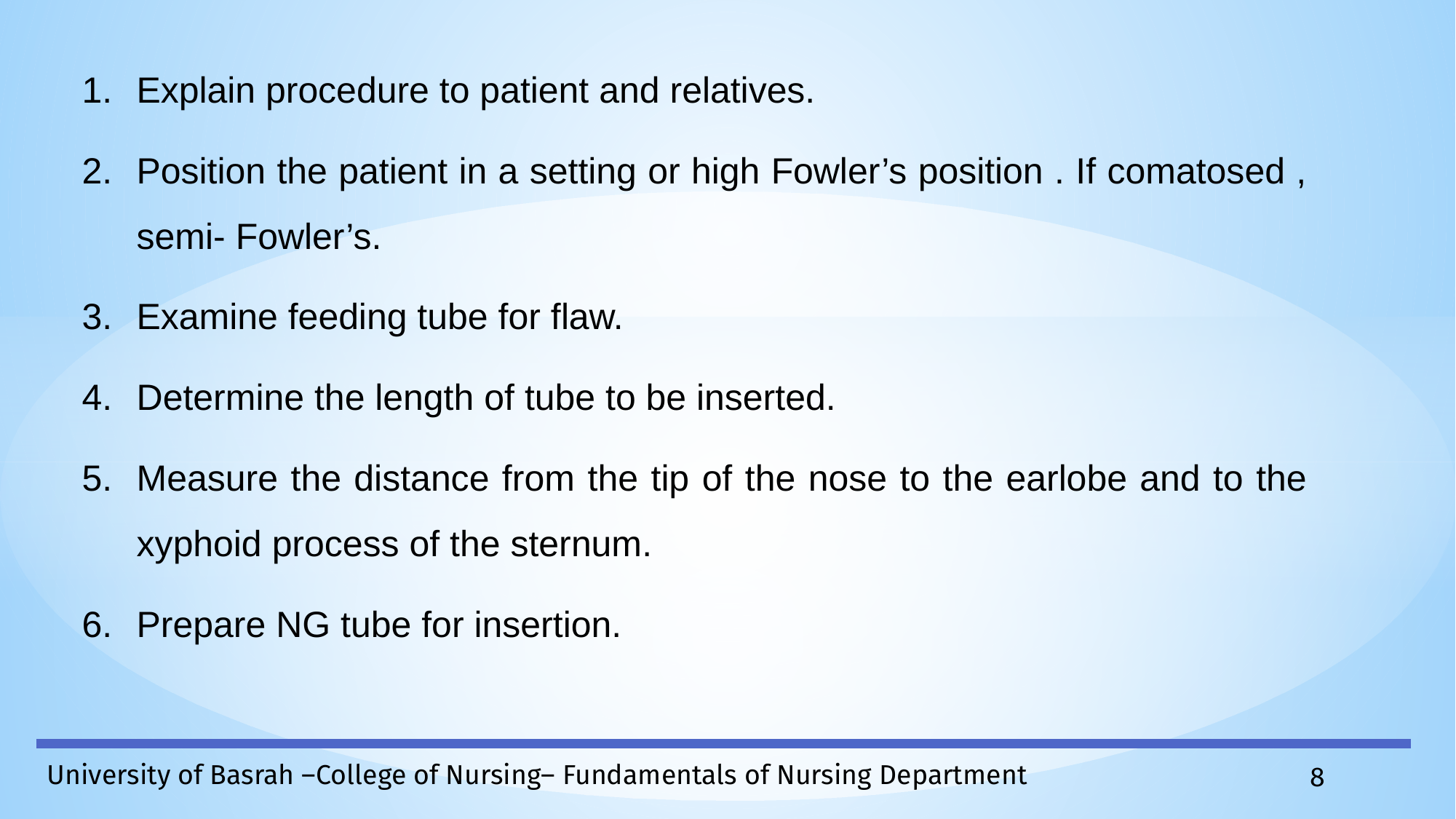

Explain procedure to patient and relatives.
Position the patient in a setting or high Fowler’s position . If comatosed , semi- Fowler’s.
Examine feeding tube for flaw.
Determine the length of tube to be inserted.
Measure the distance from the tip of the nose to the earlobe and to the xyphoid process of the sternum.
Prepare NG tube for insertion.

8
University of Basrah –College of Nursing– Fundamentals of Nursing Department